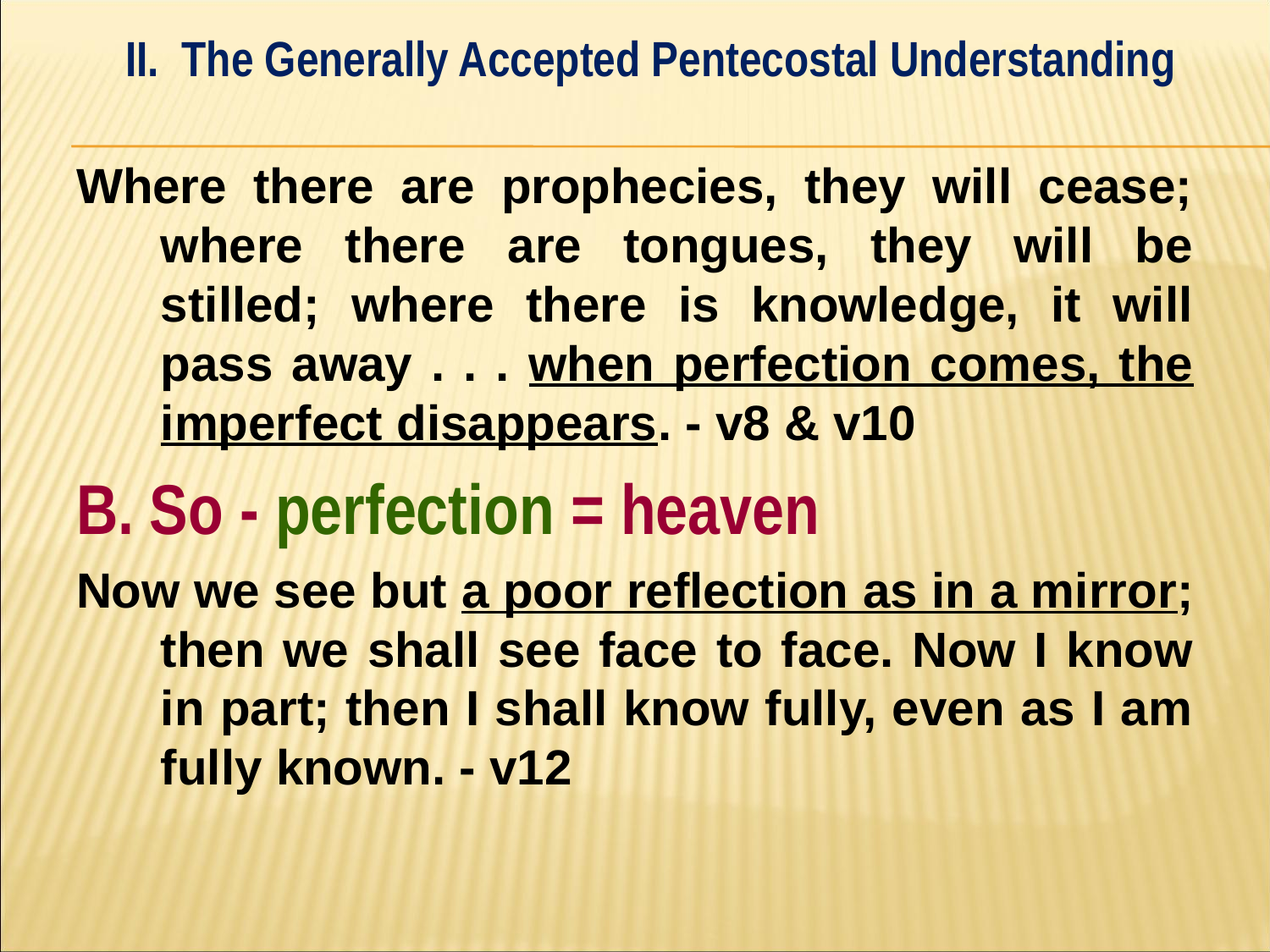

II.  The Generally Accepted Pentecostal Understanding
#
Where there are prophecies, they will cease; where there are tongues, they will be stilled; where there is knowledge, it will pass away . . . when perfection comes, the imperfect disappears. - v8 & v10
B. So - perfection = heaven
Now we see but a poor reflection as in a mirror; then we shall see face to face. Now I know in part; then I shall know fully, even as I am fully known. - v12